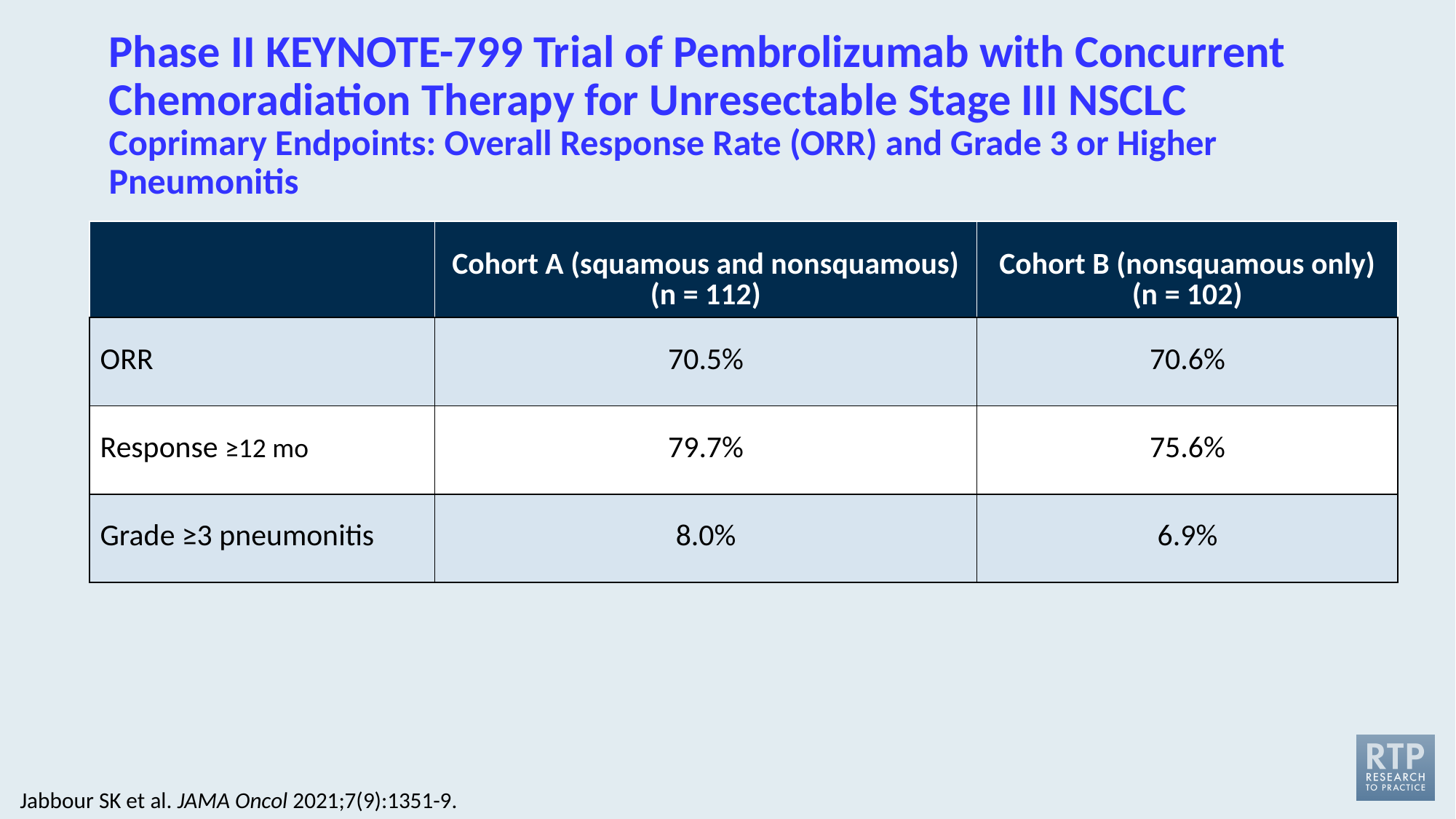

# Phase II KEYNOTE-799 Trial of Pembrolizumab with Concurrent Chemoradiation Therapy for Unresectable Stage III NSCLC Coprimary Endpoints: Overall Response Rate (ORR) and Grade 3 or Higher Pneumonitis
|  | Cohort A (squamous and nonsquamous) (n = 112) | Cohort B (nonsquamous only) (n = 102) |
| --- | --- | --- |
| ORR | 70.5% | 70.6% |
| Response ≥12 mo | 79.7% | 75.6% |
| Grade ≥3 pneumonitis | 8.0% | 6.9% |
Jabbour SK et al. JAMA Oncol 2021;7(9):1351-9.